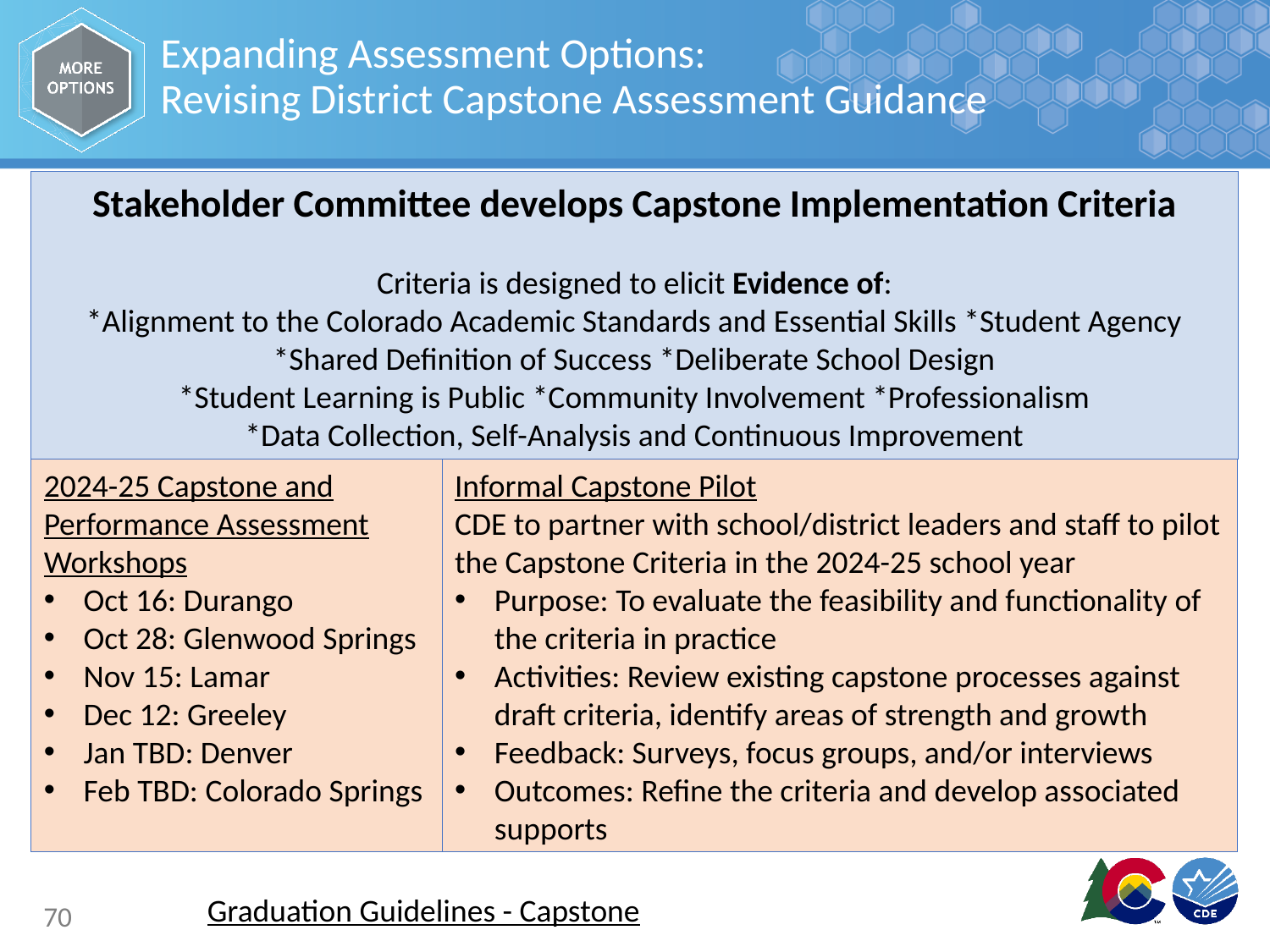

# Expanding Assessment Options: Revising District Capstone Assessment Guidance
Stakeholder Committee develops Capstone Implementation Criteria

Criteria is designed to elicit Evidence of:​
*Alignment to the Colorado Academic Standards and Essential Skills *Student Agency *Shared Definition of Success *Deliberate School Design
*Student Learning is Public *Community Involvement *Professionalism
*Data Collection, Self-Analysis and Continuous Improvement
2024-25 Capstone and Performance Assessment Workshops
Oct 16: Durango
Oct 28: Glenwood Springs
Nov 15: Lamar
Dec 12: Greeley
Jan TBD: Denver
Feb TBD: Colorado Springs

Informal Capstone Pilot
CDE to partner with school/district leaders and staff to pilot the Capstone Criteria in the 2024-25 school year
Purpose: To evaluate the feasibility and functionality of the criteria in practice
Activities: Review existing capstone processes against draft criteria, identify areas of strength and growth
Feedback: Surveys, focus groups, and/or interviews
Outcomes: Refine the criteria and develop associated supports
Graduation Guidelines - Capstone
70